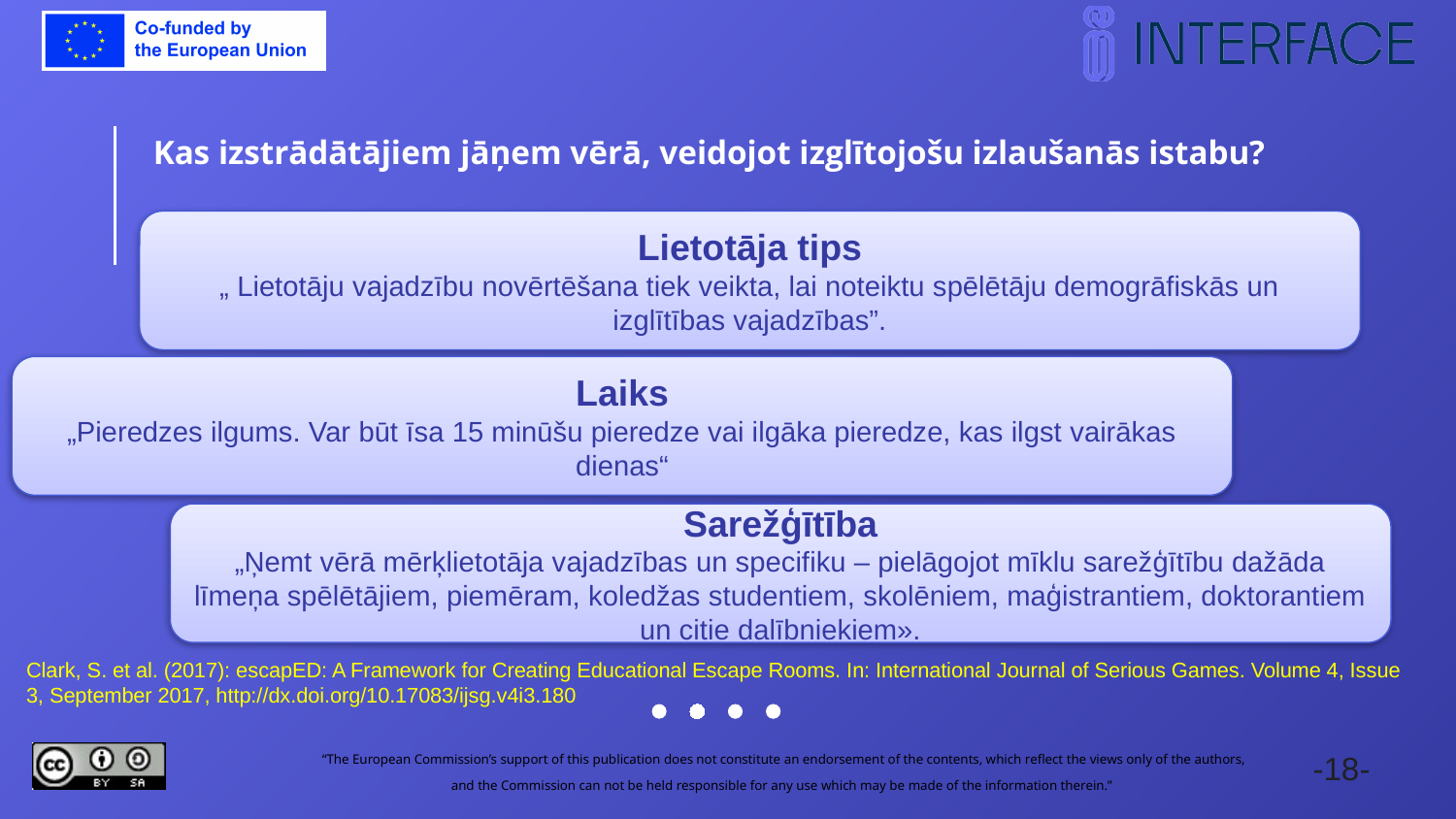

Kas izstrādātājiem jāņem vērā, veidojot izglītojošu izlaušanās istabu?
Lietotāja tips
„ Lietotāju vajadzību novērtēšana tiek veikta, lai noteiktu spēlētāju demogrāfiskās un izglītības vajadzības”.
Laiks
„Pieredzes ilgums. Var būt īsa 15 minūšu pieredze vai ilgāka pieredze, kas ilgst vairākas dienas“
Sarežģītība
„Ņemt vērā mērķlietotāja vajadzības un specifiku – pielāgojot mīklu sarežģītību dažāda līmeņa spēlētājiem, piemēram, koledžas studentiem, skolēniem, maģistrantiem, doktorantiem un citie dalībniekiem».
Clark, S. et al. (2017): escapED: A Framework for Creating Educational Escape Rooms. In: International Journal of Serious Games. Volume 4, Issue 3, September 2017, http://dx.doi.org/10.17083/ijsg.v4i3.180